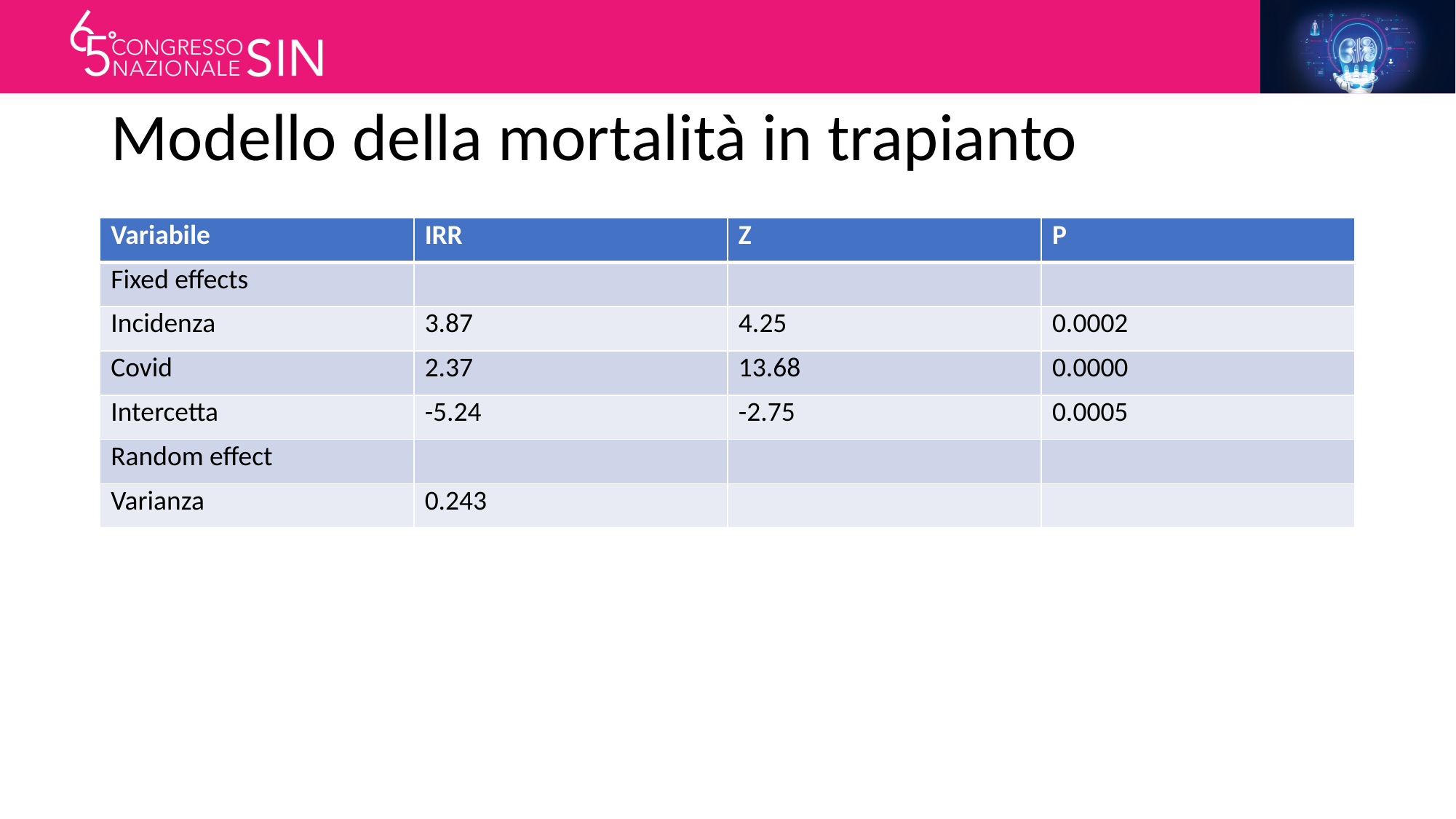

# Modello della mortalità in trapianto
| Variabile | IRR | Z | P |
| --- | --- | --- | --- |
| Fixed effects |  |  |  |
| Incidenza | 3.87 | 4.25 | 0.0002 |
| Covid | 2.37 | 13.68 | 0.0000 |
| Intercetta | -5.24 | -2.75 | 0.0005 |
| Random effect |  |  |  |
| Varianza | 0.243 |  |  |